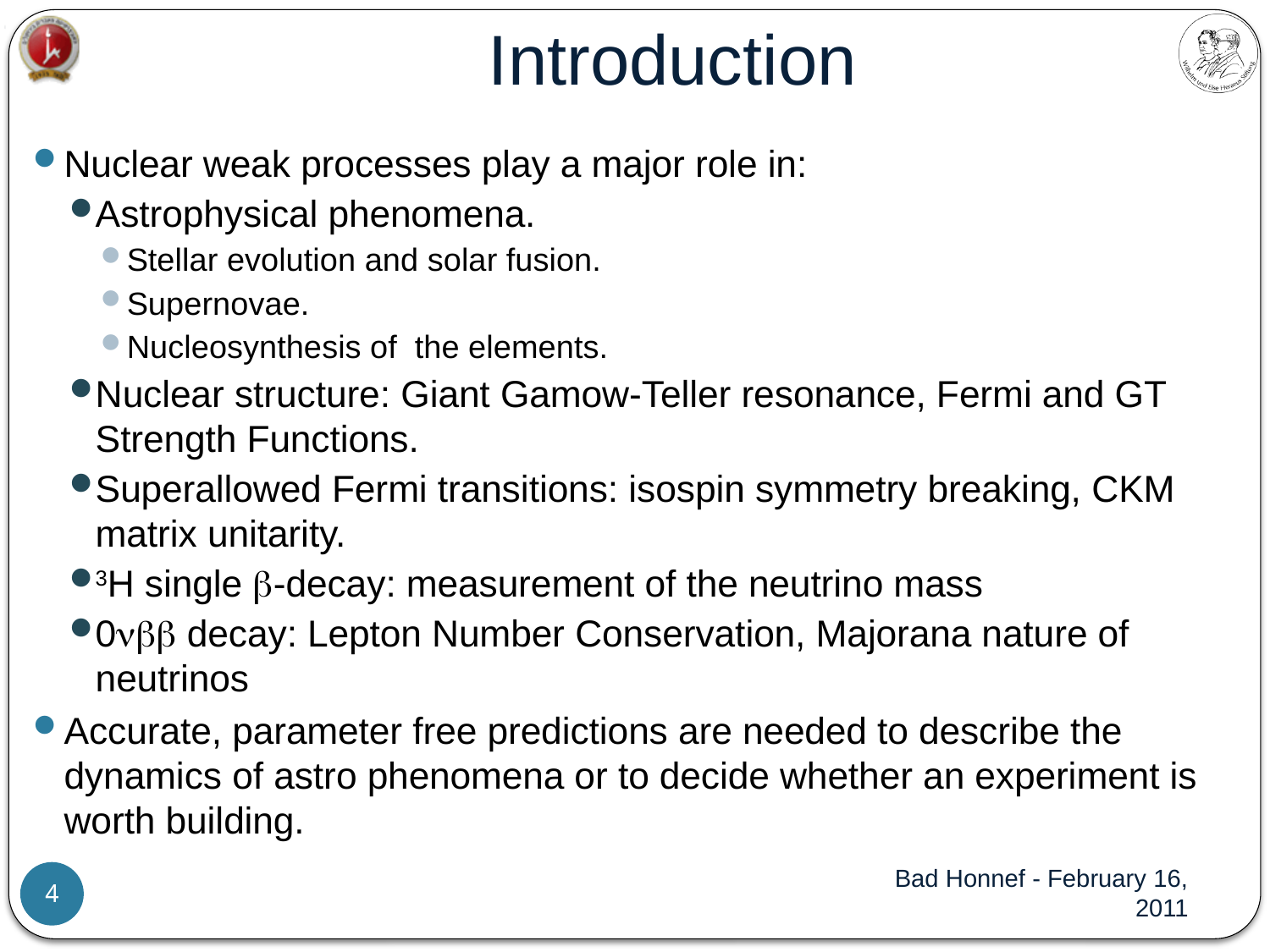

# Introduction
Nuclear weak processes play a major role in:
Astrophysical phenomena.
Stellar evolution and solar fusion.
Supernovae.
Nucleosynthesis of  the elements.
Nuclear structure: Giant Gamow-Teller resonance, Fermi and GT Strength Functions.
Superallowed Fermi transitions: isospin symmetry breaking, CKM matrix unitarity.
3H single β-decay: measurement of the neutrino mass
0νββ decay: Lepton Number Conservation, Majorana nature of neutrinos
Accurate, parameter free predictions are needed to describe the dynamics of astro phenomena or to decide whether an experiment is worth building.

Bad Honnef - February 16, 2011
4